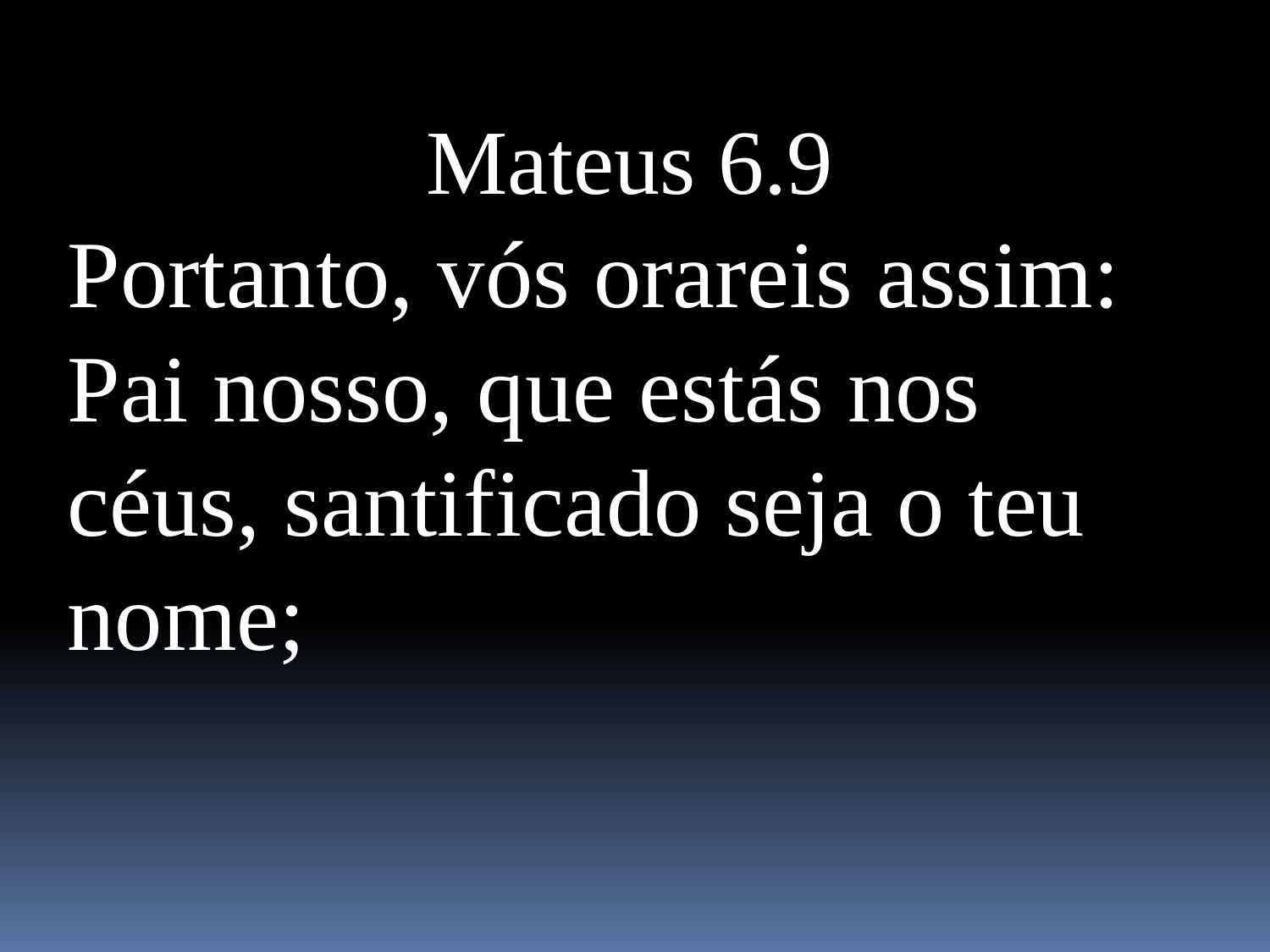

Mateus 6.9
Portanto, vós orareis assim: Pai nosso, que estás nos céus, santificado seja o teu nome;